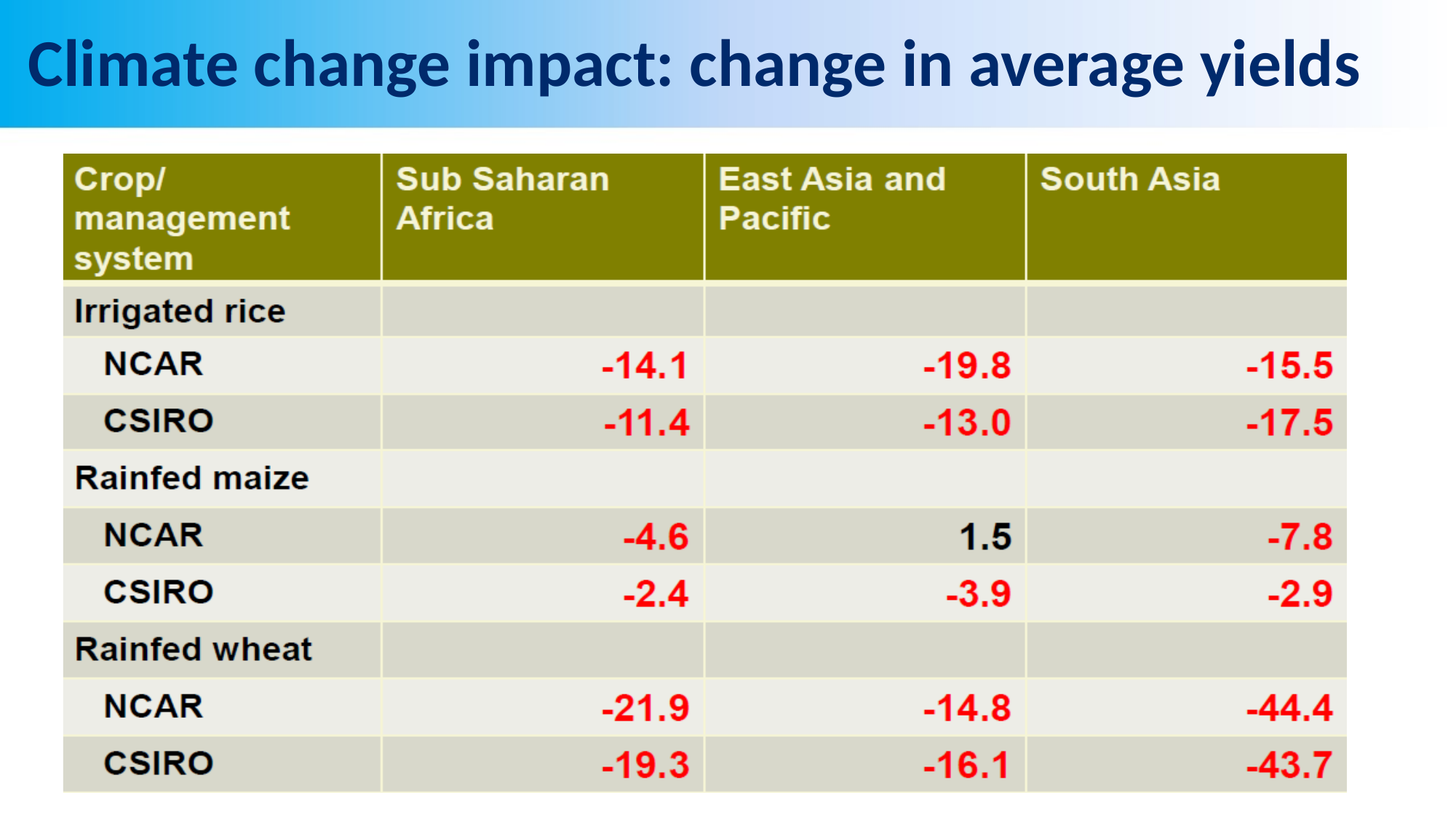

# Climate change impact: change in average yields

NCAR A2a